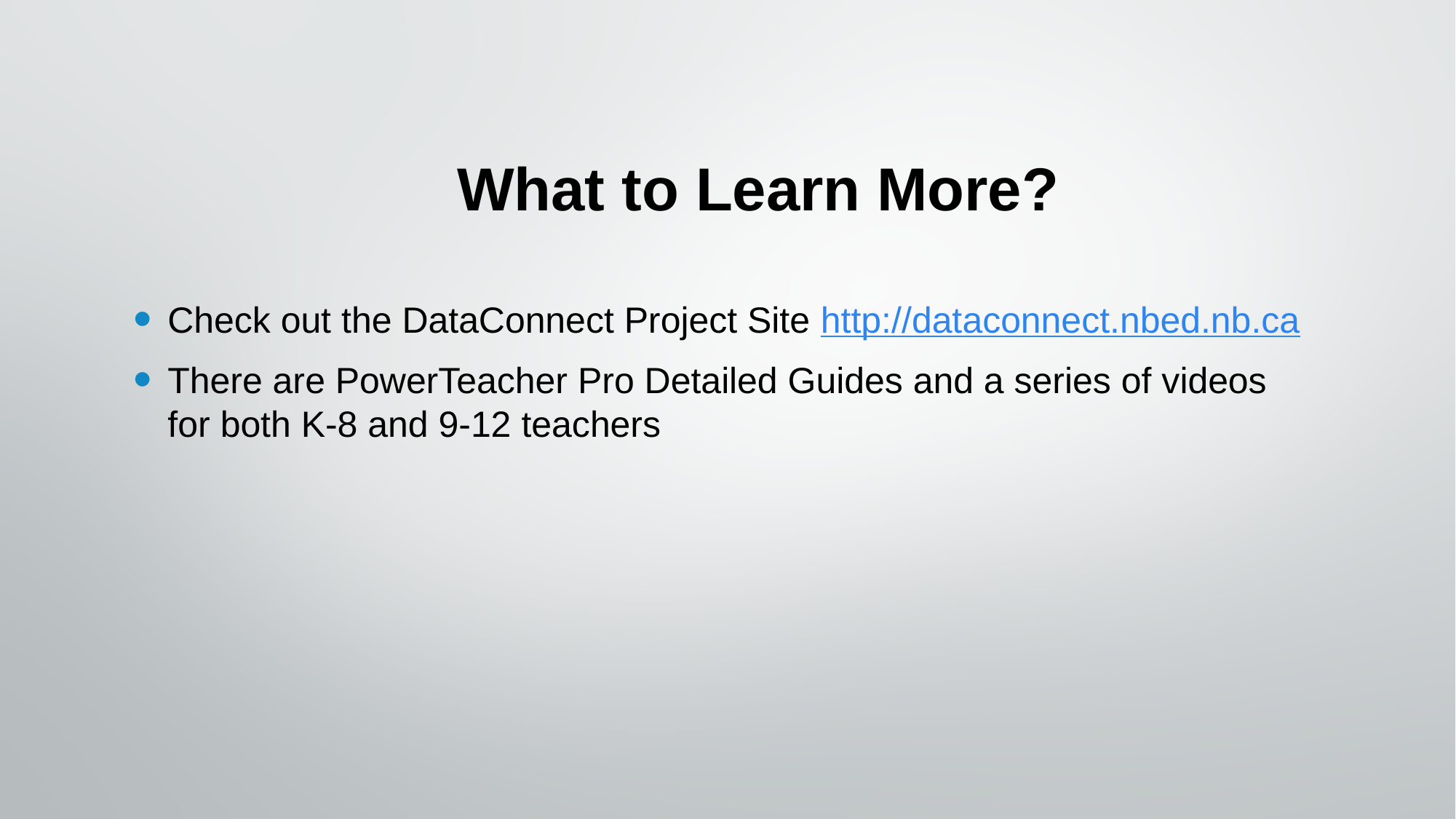

# What to Learn More?
Check out the DataConnect Project Site http://dataconnect.nbed.nb.ca
There are PowerTeacher Pro Detailed Guides and a series of videos for both K-8 and 9-12 teachers